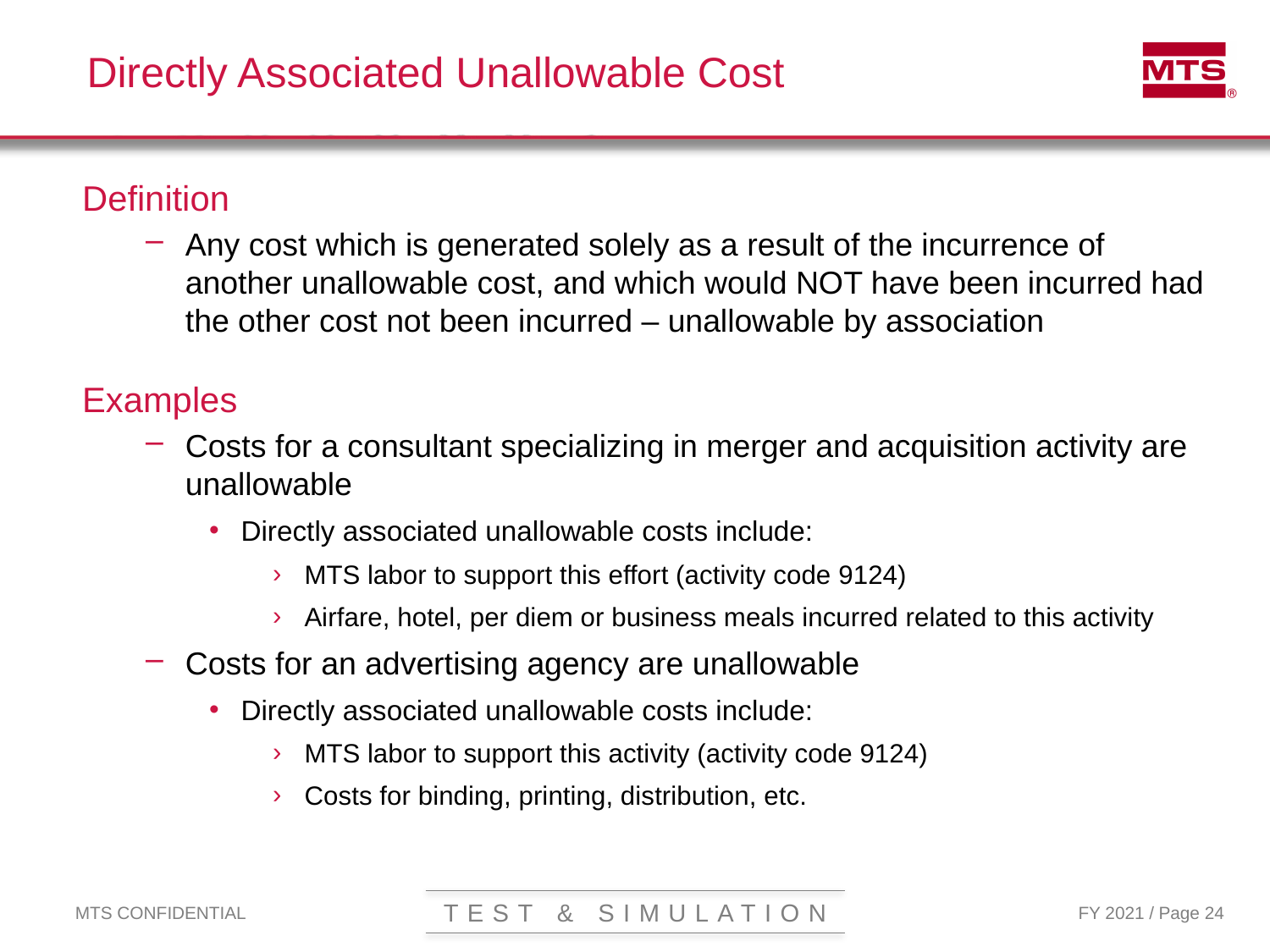

# Directly Associated Unallowable Cost
Definition
Any cost which is generated solely as a result of the incurrence of another unallowable cost, and which would NOT have been incurred had the other cost not been incurred – unallowable by association
Examples
Costs for a consultant specializing in merger and acquisition activity are unallowable
Directly associated unallowable costs include:
MTS labor to support this effort (activity code 9124)
Airfare, hotel, per diem or business meals incurred related to this activity
Costs for an advertising agency are unallowable
Directly associated unallowable costs include:
MTS labor to support this activity (activity code 9124)
Costs for binding, printing, distribution, etc.